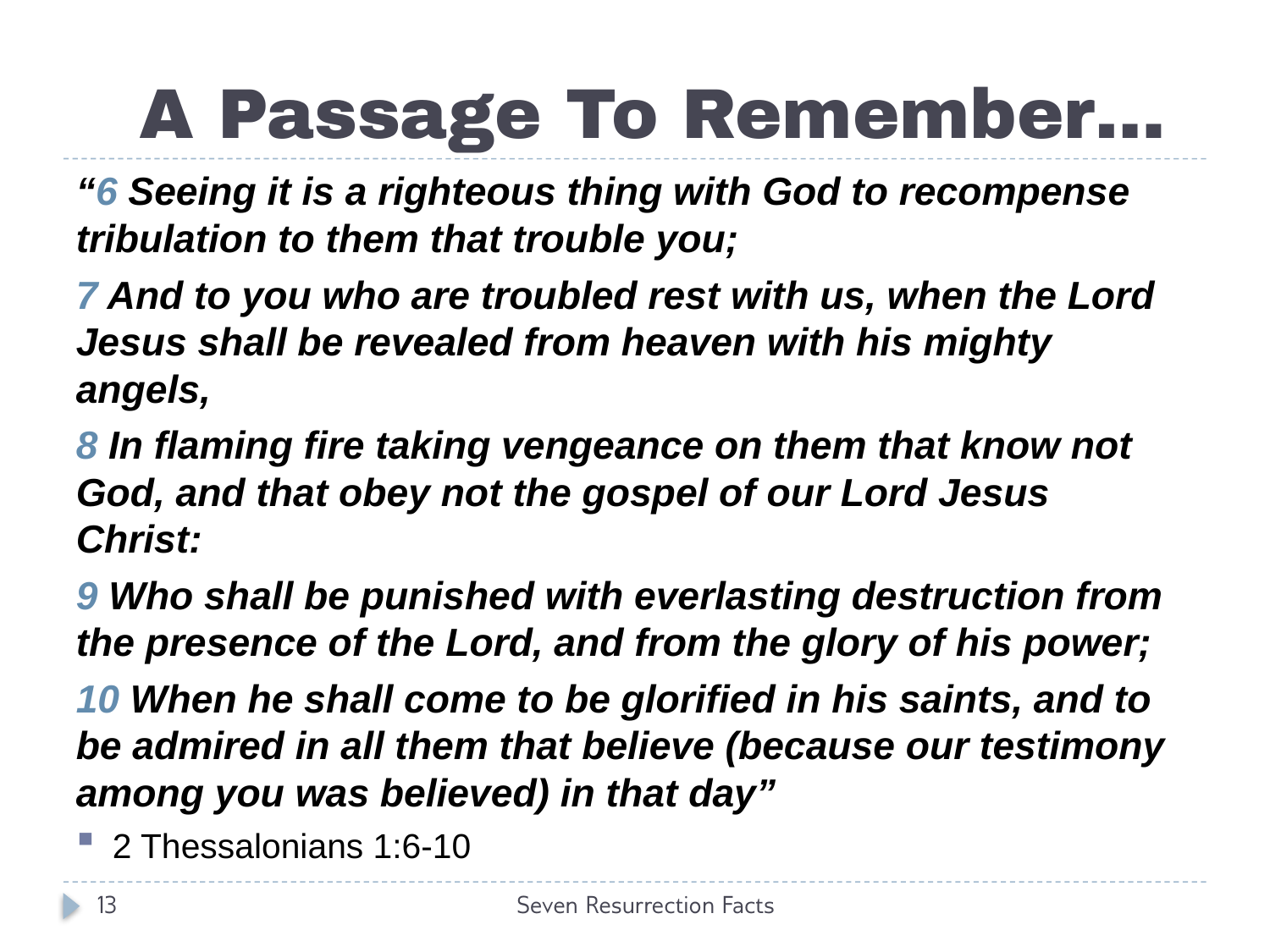

# A Passage To Remember…
“6 Seeing it is a righteous thing with God to recompense tribulation to them that trouble you;
7 And to you who are troubled rest with us, when the Lord Jesus shall be revealed from heaven with his mighty angels,
8 In flaming fire taking vengeance on them that know not God, and that obey not the gospel of our Lord Jesus Christ:
9 Who shall be punished with everlasting destruction from the presence of the Lord, and from the glory of his power;
10 When he shall come to be glorified in his saints, and to be admired in all them that believe (because our testimony among you was believed) in that day”
2 Thessalonians 1:6-10
13
Seven Resurrection Facts